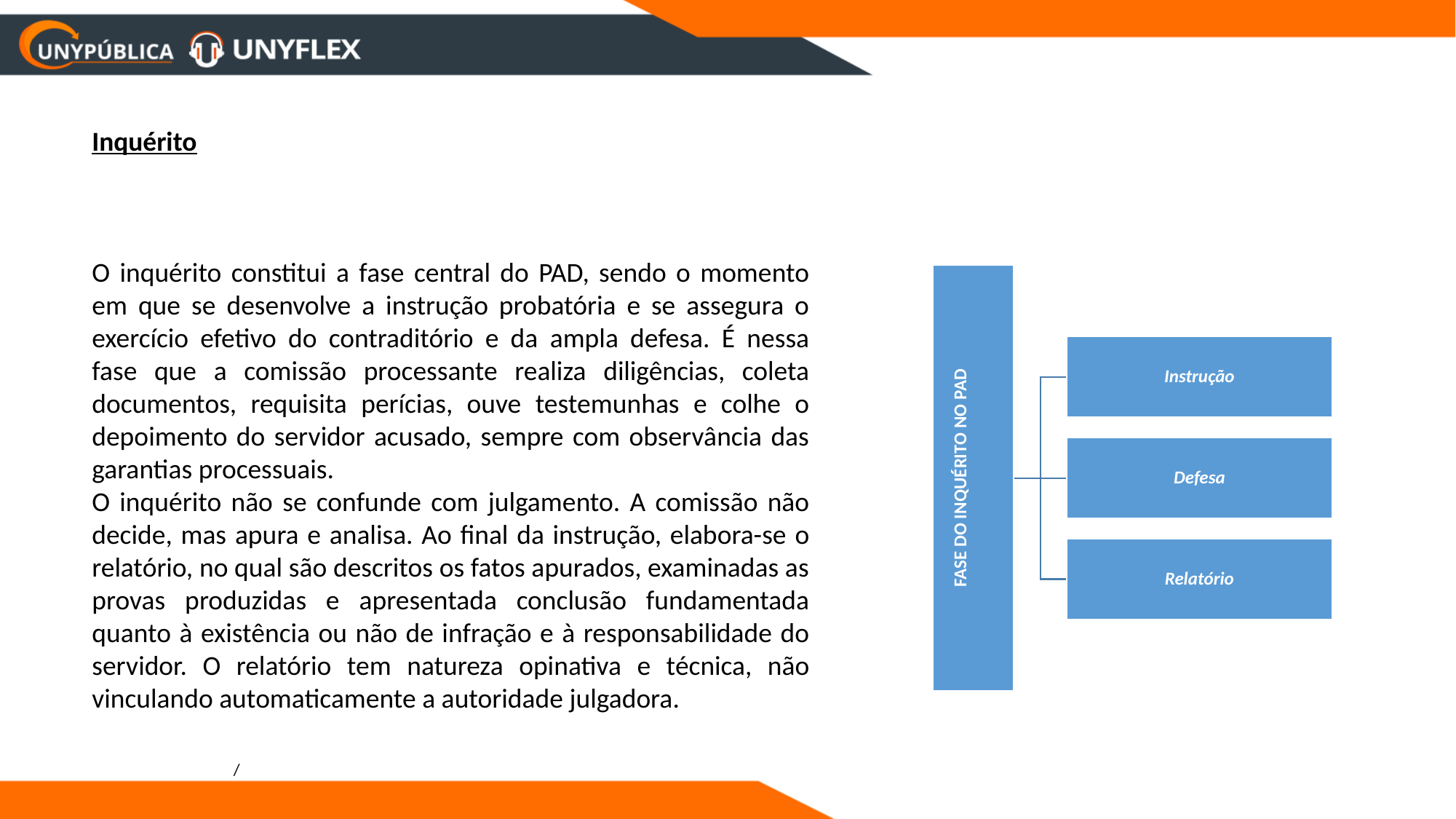

Inquérito

O inquérito constitui a fase central do PAD, sendo o momento em que se desenvolve a instrução probatória e se assegura o exercício efetivo do contraditório e da ampla defesa. É nessa fase que a comissão processante realiza diligências, coleta documentos, requisita perícias, ouve testemunhas e colhe o depoimento do servidor acusado, sempre com observância das garantias processuais.
O inquérito não se confunde com julgamento. A comissão não decide, mas apura e analisa. Ao final da instrução, elabora-se o relatório, no qual são descritos os fatos apurados, examinadas as provas produzidas e apresentada conclusão fundamentada quanto à existência ou não de infração e à responsabilidade do servidor. O relatório tem natureza opinativa e técnica, não vinculando automaticamente a autoridade julgadora.

FASE DO INQUÉRITO NO PAD

Instrução
Defesa
Relatório
/